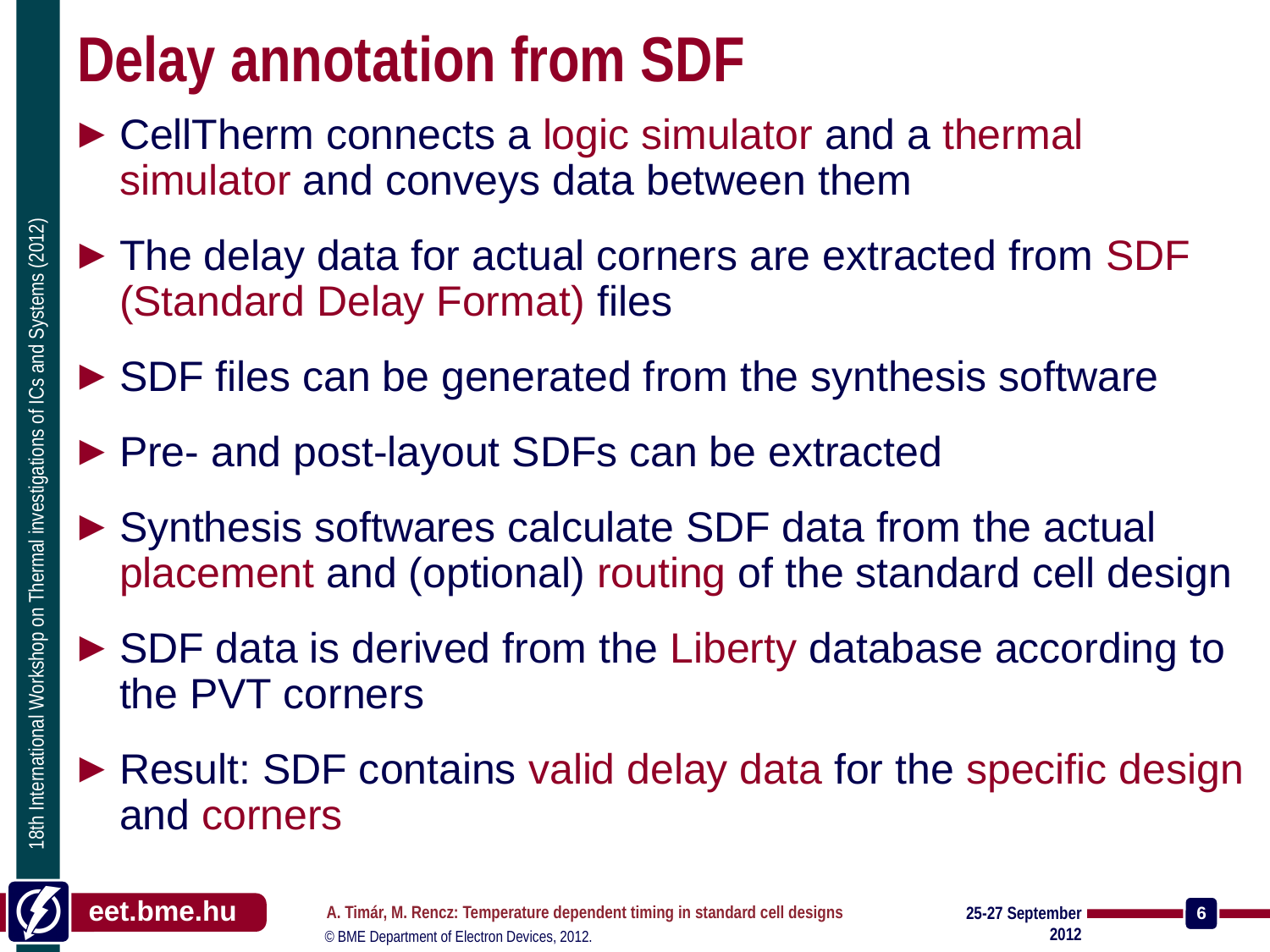

# Delay annotation from SDF
CellTherm connects a logic simulator and a thermal simulator and conveys data between them
The delay data for actual corners are extracted from SDF (Standard Delay Format) files
SDF files can be generated from the synthesis software
Pre- and post-layout SDFs can be extracted
Synthesis softwares calculate SDF data from the actual placement and (optional) routing of the standard cell design
SDF data is derived from the Liberty database according to the PVT corners
Result: SDF contains valid delay data for the specific design and corners
A. Timár, M. Rencz: Temperature dependent timing in standard cell designs
25-27 September 2012
6